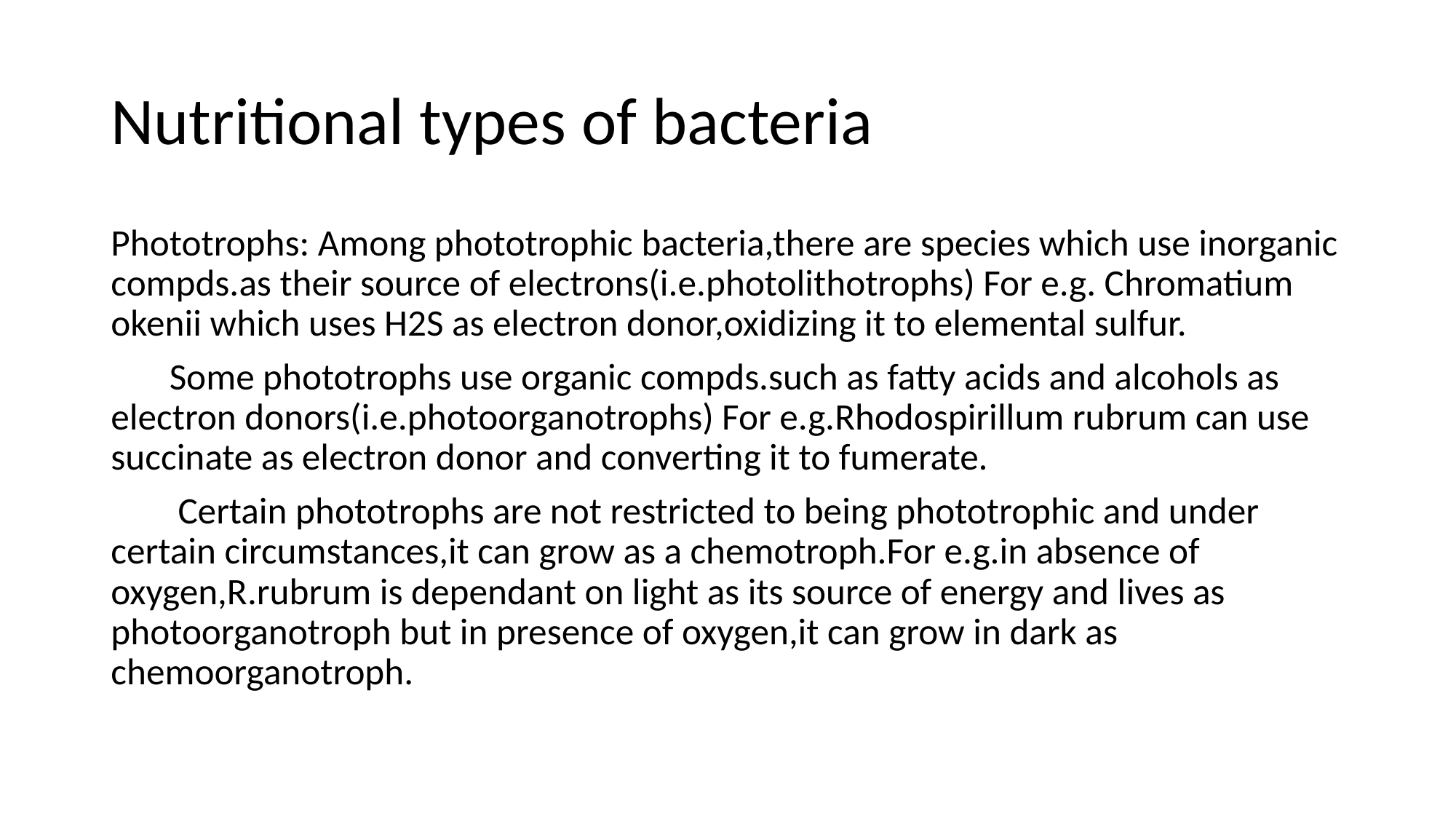

# Nutritional types of bacteria
Phototrophs: Among phototrophic bacteria,there are species which use inorganic compds.as their source of electrons(i.e.photolithotrophs) For e.g. Chromatium okenii which uses H2S as electron donor,oxidizing it to elemental sulfur.
       Some phototrophs use organic compds.such as fatty acids and alcohols as electron donors(i.e.photoorganotrophs) For e.g.Rhodospirillum rubrum can use succinate as electron donor and converting it to fumerate.
        Certain phototrophs are not restricted to being phototrophic and under certain circumstances,it can grow as a chemotroph.For e.g.in absence of oxygen,R.rubrum is dependant on light as its source of energy and lives as photoorganotroph but in presence of oxygen,it can grow in dark as chemoorganotroph.